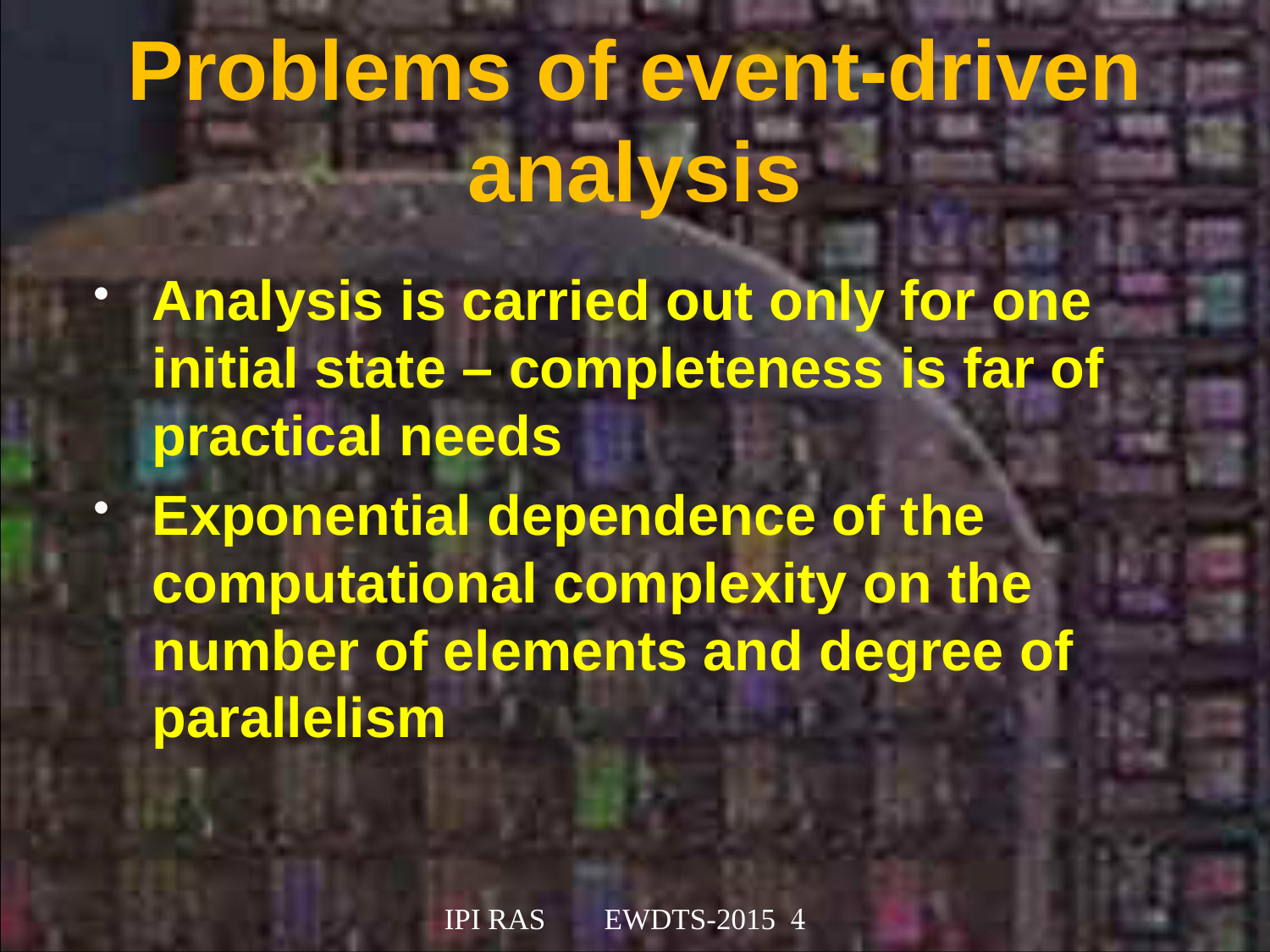

# Problems of event-driven analysis
Analysis is carried out only for one initial state – completeness is far of practical needs
Exponential dependence of the computational complexity on the number of elements and degree of parallelism

IPI RAS 			EWDTS-2015 			4